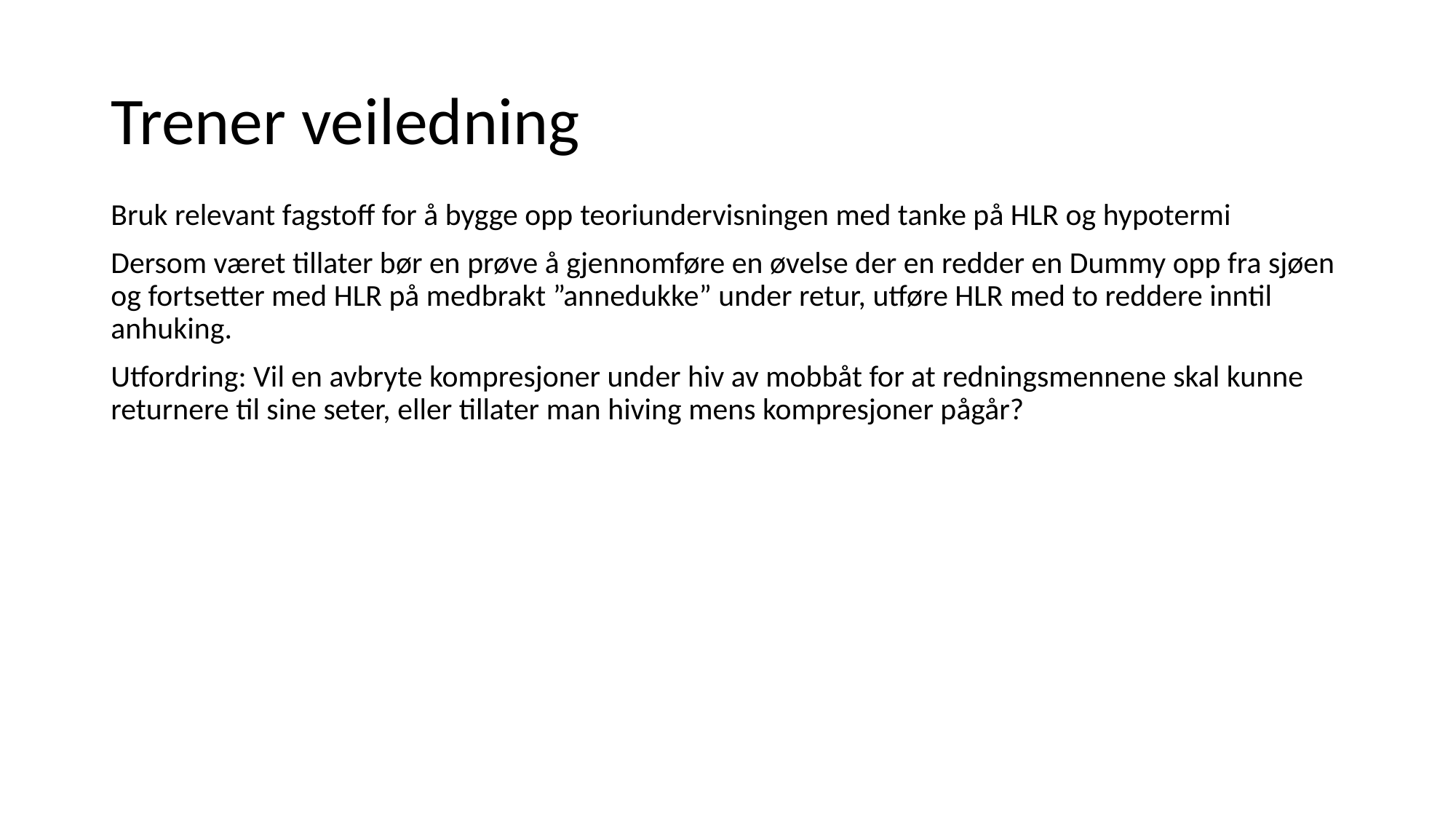

# Trener veiledning
Bruk relevant fagstoff for å bygge opp teoriundervisningen med tanke på HLR og hypotermi
Dersom været tillater bør en prøve å gjennomføre en øvelse der en redder en Dummy opp fra sjøen og fortsetter med HLR på medbrakt ”annedukke” under retur, utføre HLR med to reddere inntil anhuking.
Utfordring: Vil en avbryte kompresjoner under hiv av mobbåt for at redningsmennene skal kunne returnere til sine seter, eller tillater man hiving mens kompresjoner pågår?